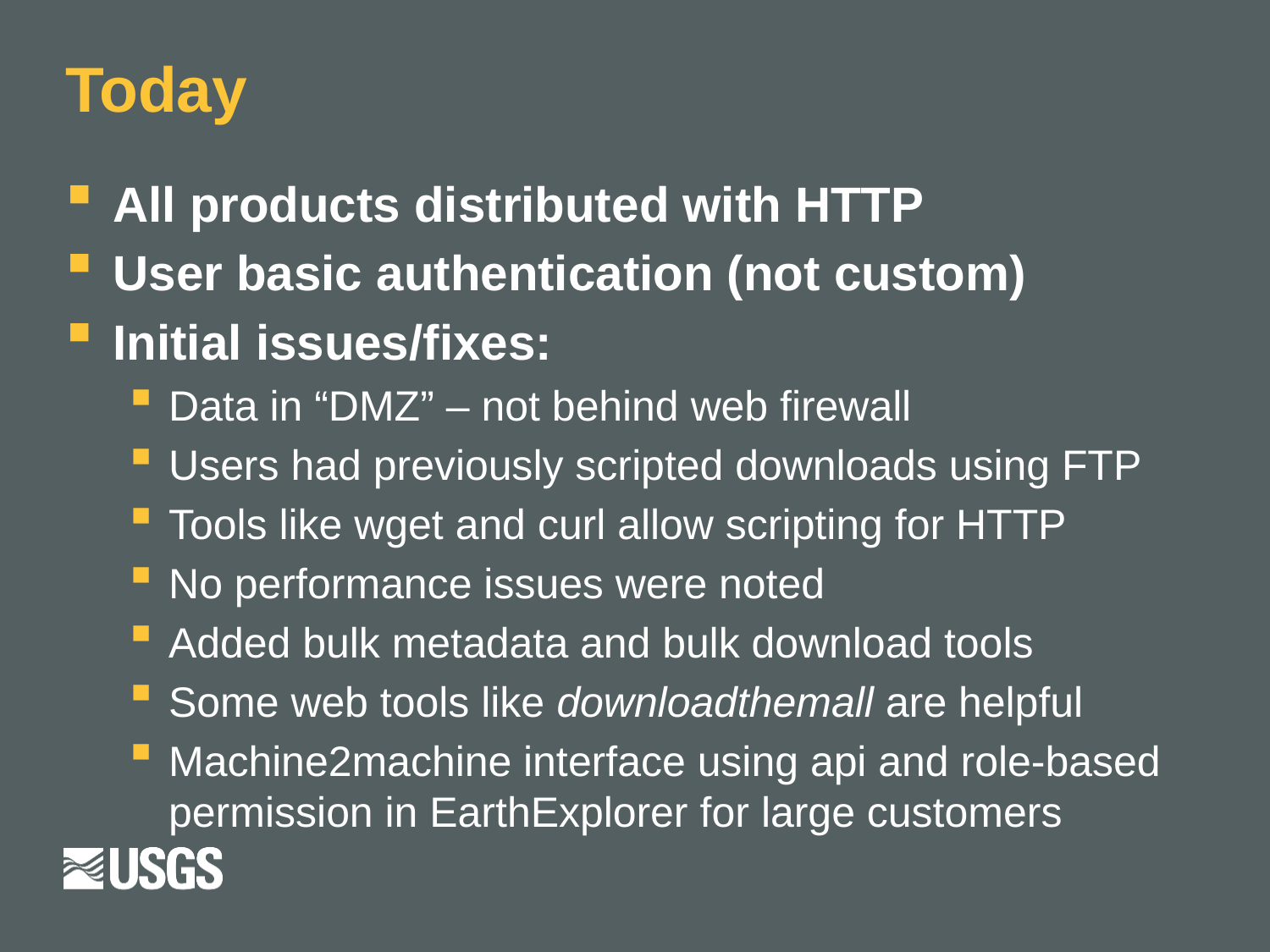

# Today
All products distributed with HTTP
User basic authentication (not custom)
Initial issues/fixes:
Data in “DMZ” – not behind web firewall
Users had previously scripted downloads using FTP
Tools like wget and curl allow scripting for HTTP
No performance issues were noted
Added bulk metadata and bulk download tools
Some web tools like downloadthemall are helpful
Machine2machine interface using api and role-based permission in EarthExplorer for large customers